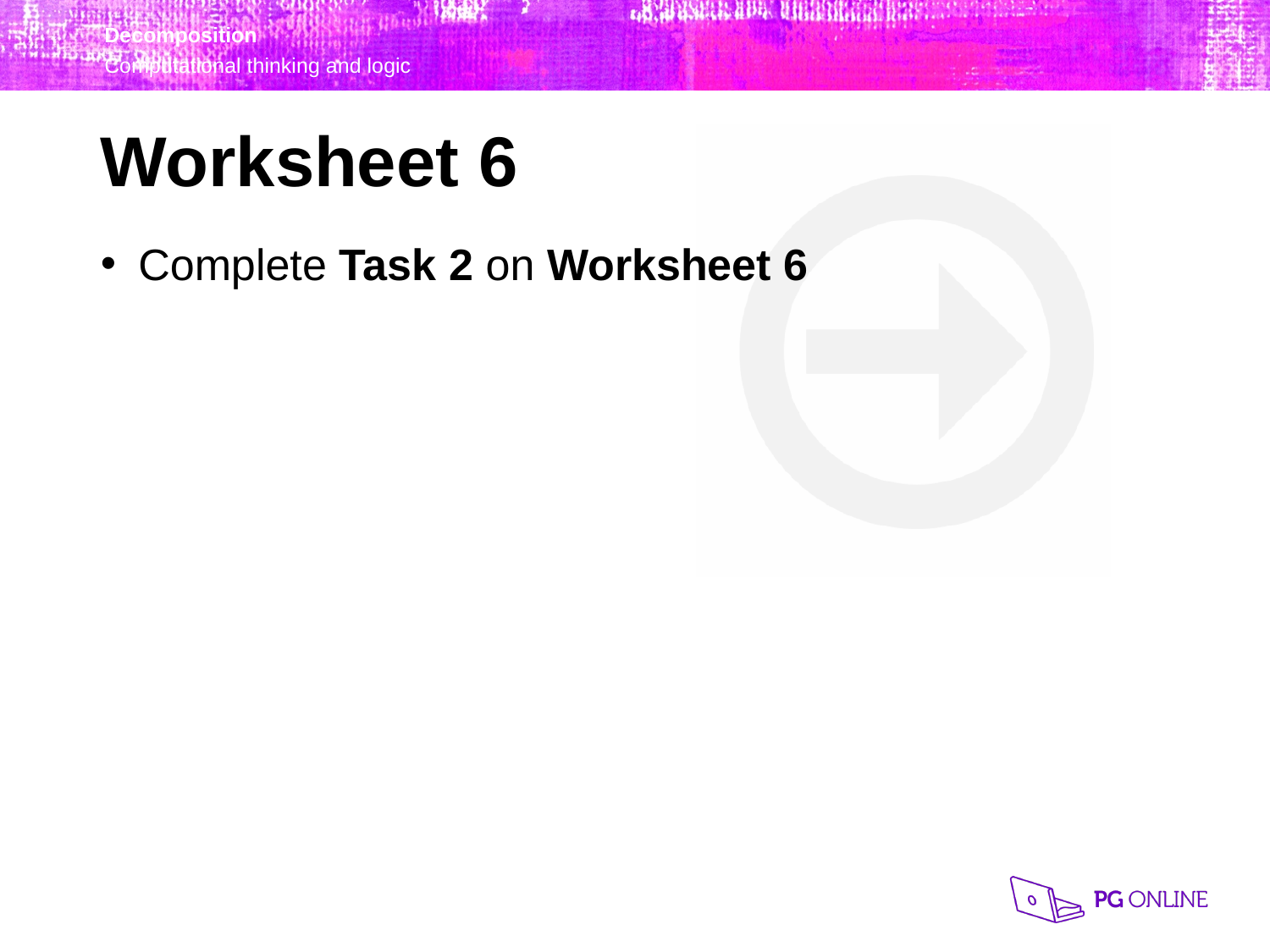

Worksheet 6
Complete Task 2 on Worksheet 6